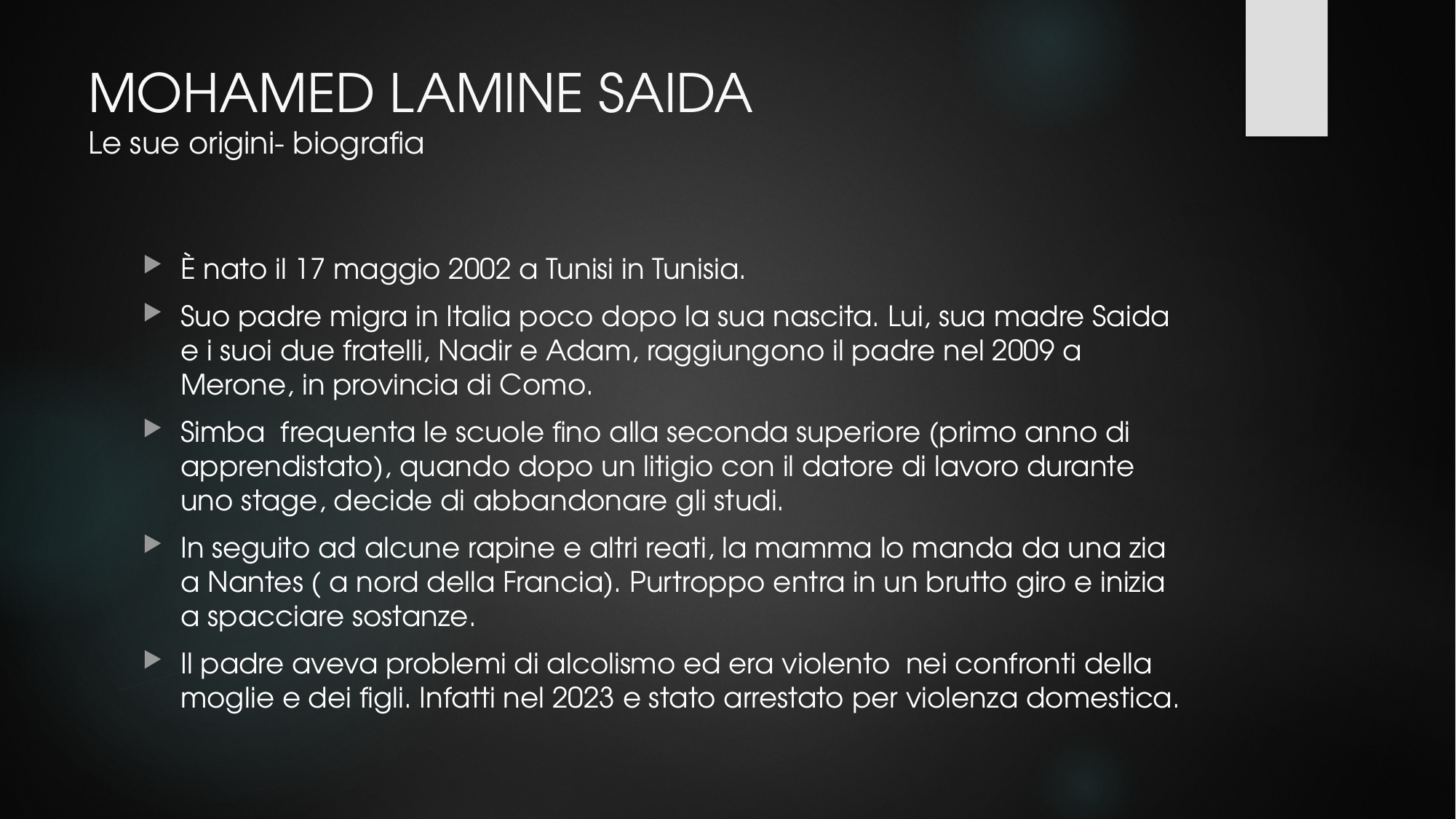

# MOHAMED LAMINE SAIDA Le sue origini- biografia
È nato il 17 maggio 2002 a Tunisi in Tunisia.
Suo padre migra in Italia poco dopo la sua nascita. Lui, sua madre Saida e i suoi due fratelli, Nadir e Adam, raggiungono il padre nel 2009 a Merone, in provincia di Como.
Simba  frequenta le scuole fino alla seconda superiore (primo anno di apprendistato), quando dopo un litigio con il datore di lavoro durante uno stage, decide di abbandonare gli studi.
In seguito ad alcune rapine e altri reati, la mamma lo manda da una zia a Nantes ( a nord della Francia). Purtroppo entra in un brutto giro e inizia a spacciare sostanze.
Il padre aveva problemi di alcolismo ed era violento  nei confronti della moglie e dei figli. Infatti nel 2023 e stato arrestato per violenza domestica.